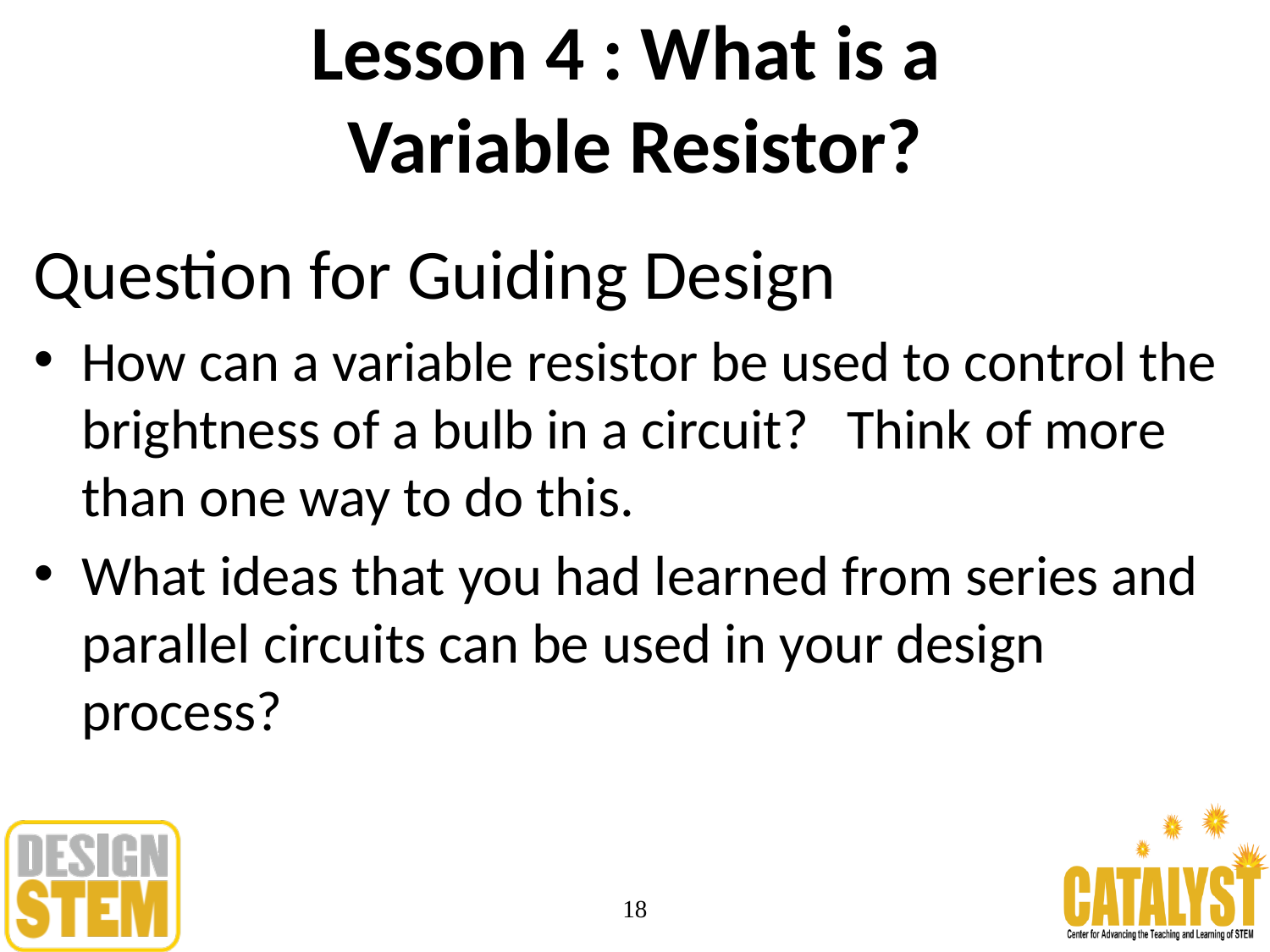

# Lesson 4 : What is a Variable Resistor?
Question for Guiding Design
How can a variable resistor be used to control the brightness of a bulb in a circuit?   Think of more than one way to do this.
What ideas that you had learned from series and parallel circuits can be used in your design process?
18